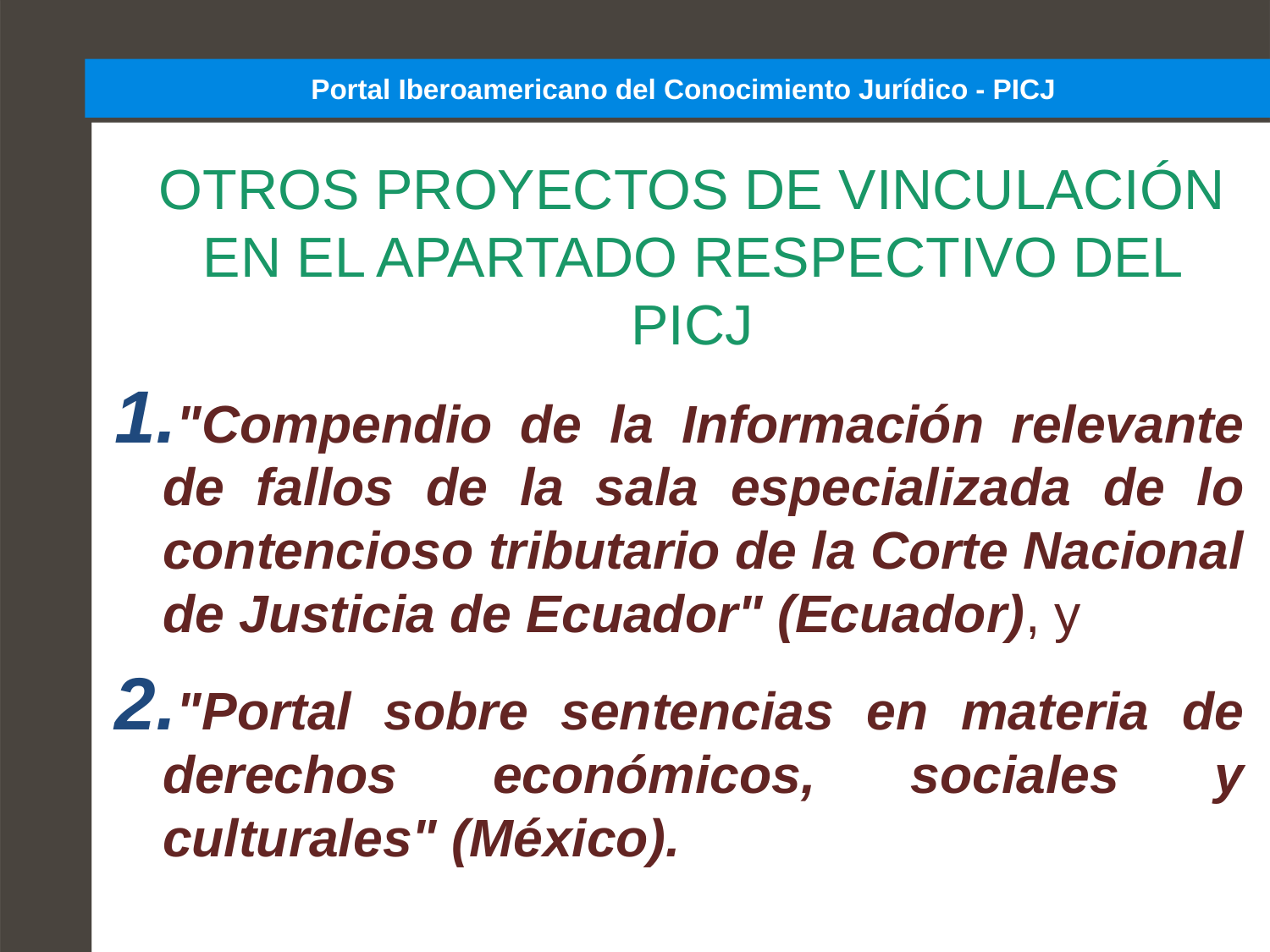

# Portal Iberoamericano del Conocimiento Jurídico - PICJ

OTROS PROYECTOS DE VINCULACIÓN EN EL APARTADO RESPECTIVO DEL PICJ

"Compendio de la Información relevante de fallos de la sala especializada de lo contencioso tributario de la Corte Nacional de Justicia de Ecuador" (Ecuador), y

"Portal sobre sentencias en materia de derechos económicos, sociales y culturales" (México).